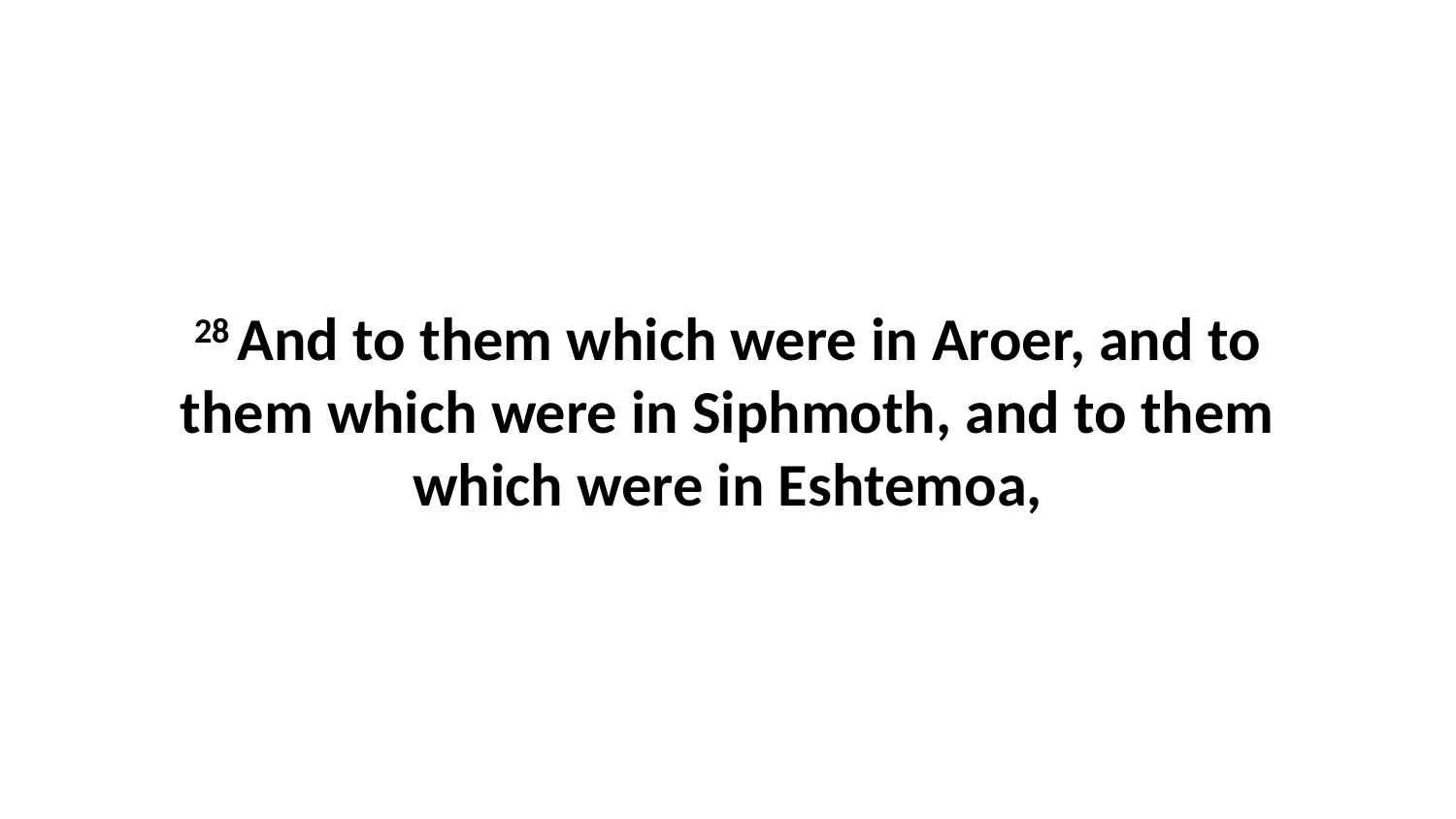

28 And to them which were in Aroer, and to them which were in Siphmoth, and to them which were in Eshtemoa,